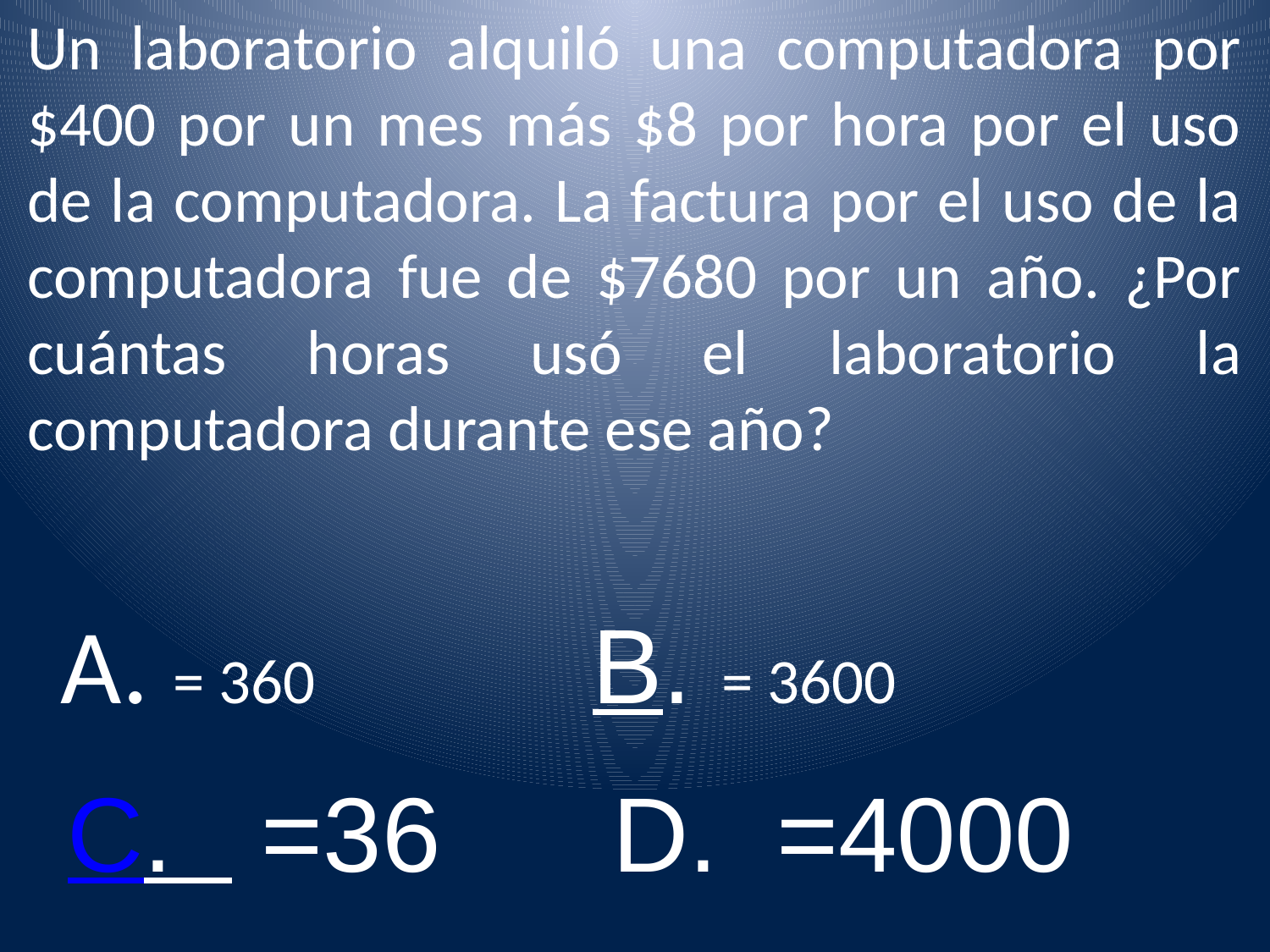

Un laboratorio alquiló una computadora por $400 por un mes más $8 por hora por el uso de la computadora. La factura por el uso de la computadora fue de $7680 por un año. ¿Por cuántas horas usó el laboratorio la computadora durante ese año?
A. = 360
B. = 3600
C.   =36
D.  =4000